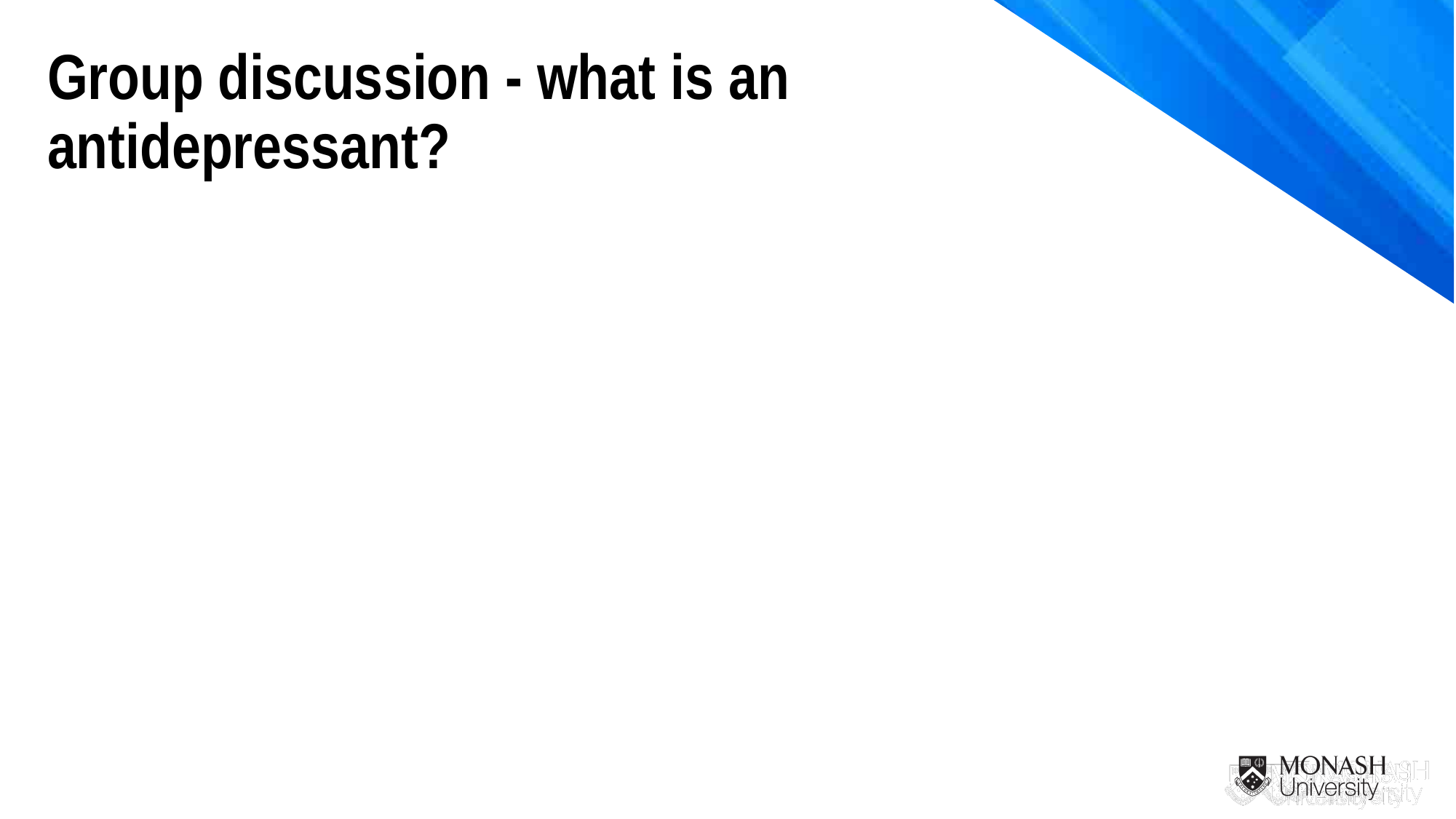

Group discussion - what is an antidepressant?